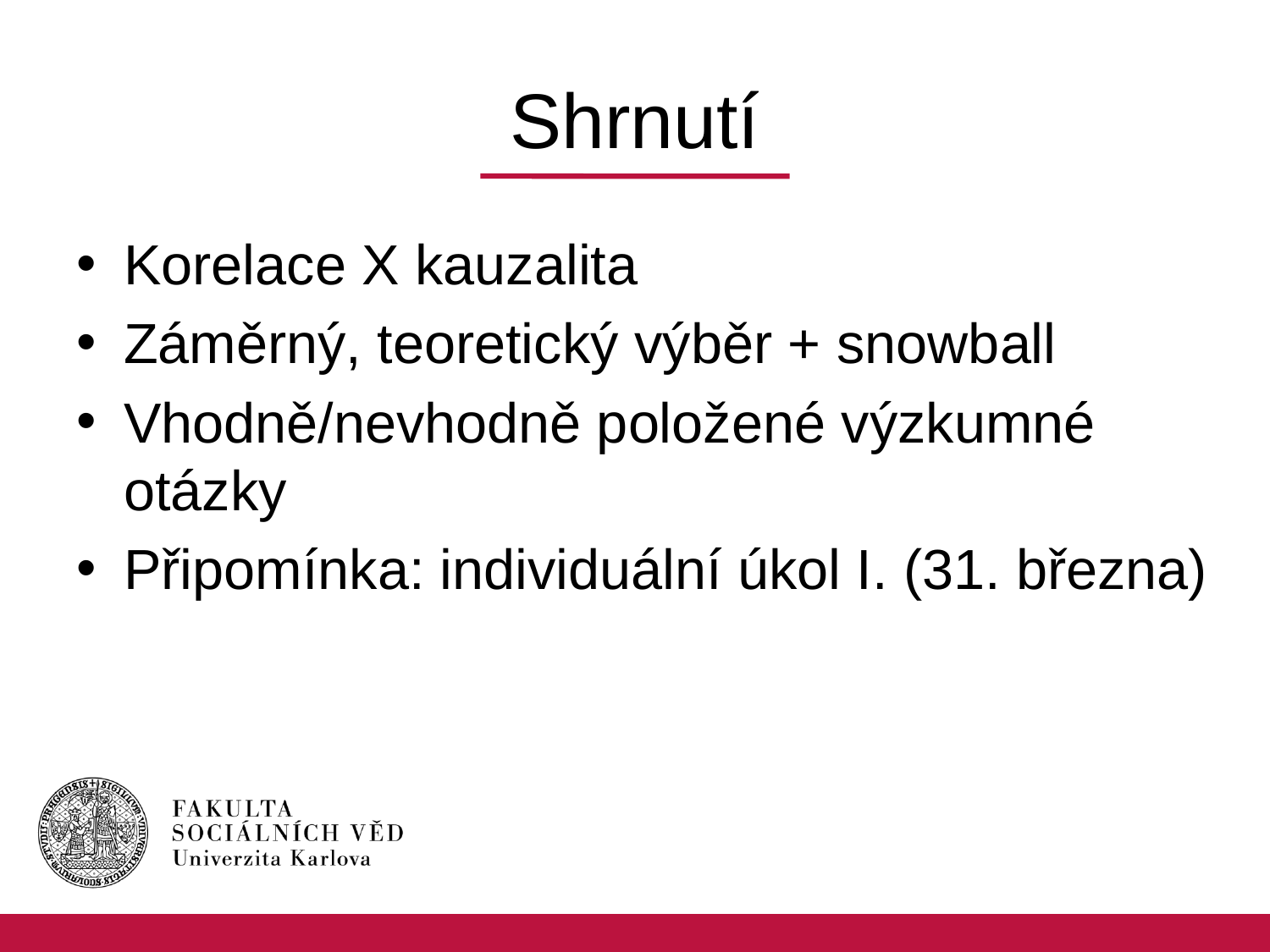

# Shrnutí
Korelace X kauzalita
Záměrný, teoretický výběr + snowball
Vhodně/nevhodně položené výzkumné otázky
Připomínka: individuální úkol I. (31. března)